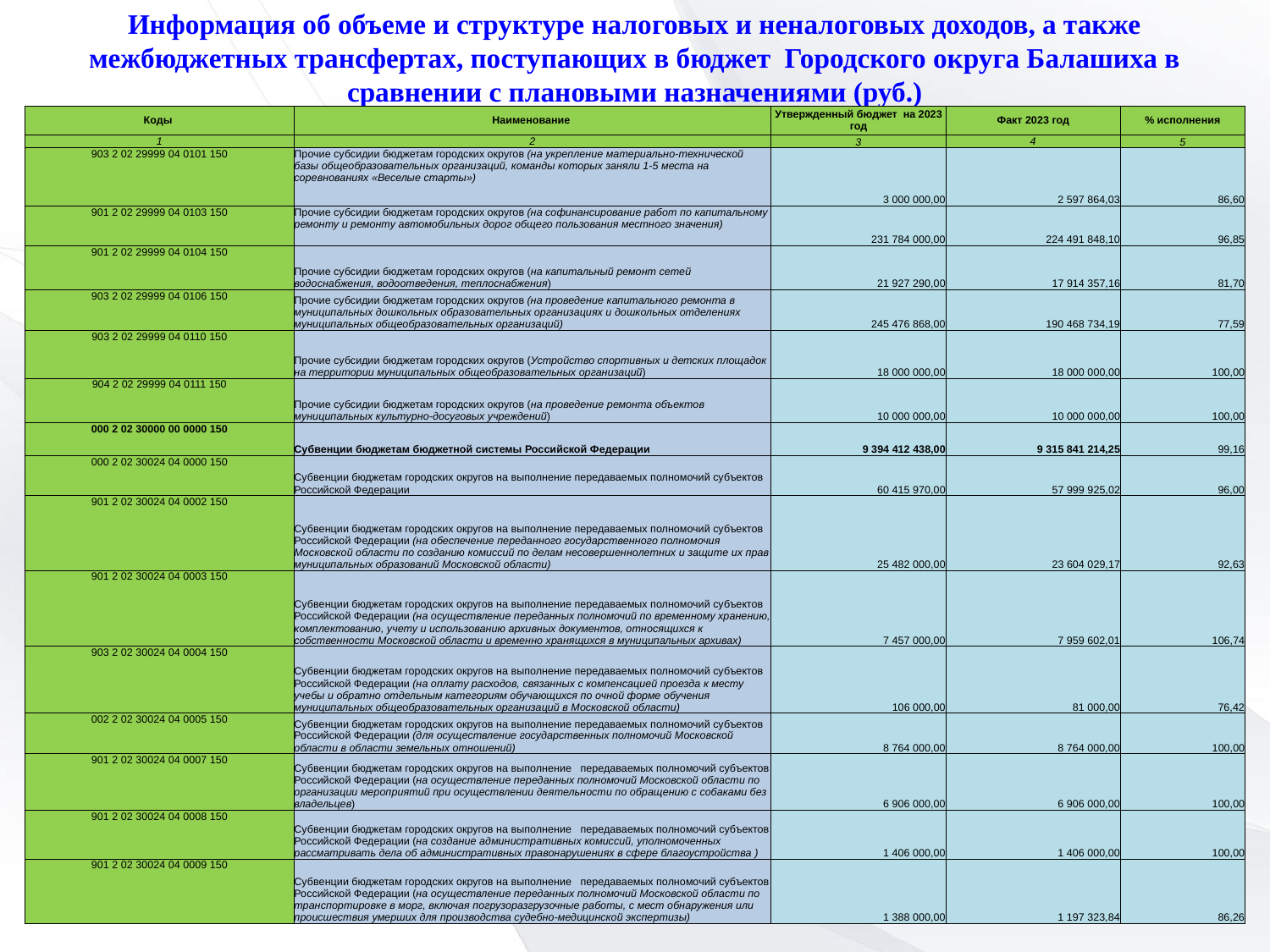

Информация об объеме и структуре налоговых и неналоговых доходов, а также межбюджетных трансфертах, поступающих в бюджет  Городского округа Балашиха в сравнении с плановыми назначениями (руб.)
| Коды | Наименование | Утвержденный бюджет на 2023 год | Факт 2023 год | % исполнения |
| --- | --- | --- | --- | --- |
| 1 | 2 | 3 | 4 | 5 |
| 903 2 02 29999 04 0101 150 | Прочие субсидии бюджетам городских округов (на укрепление материально-технической базы общеобразовательных организаций, команды которых заняли 1-5 места на соревнованиях «Веселые старты») | 3 000 000,00 | 2 597 864,03 | 86,60 |
| 901 2 02 29999 04 0103 150 | Прочие субсидии бюджетам городских округов (на софинансирование работ по капитальному ремонту и ремонту автомобильных дорог общего пользования местного значения) | 231 784 000,00 | 224 491 848,10 | 96,85 |
| 901 2 02 29999 04 0104 150 | Прочие субсидии бюджетам городских округов (на капитальный ремонт сетей водоснабжения, водоотведения, теплоснабжения) | 21 927 290,00 | 17 914 357,16 | 81,70 |
| 903 2 02 29999 04 0106 150 | Прочие субсидии бюджетам городских округов (на проведение капитального ремонта в муниципальных дошкольных образовательных организациях и дошкольных отделениях муниципальных общеобразовательных организаций) | 245 476 868,00 | 190 468 734,19 | 77,59 |
| 903 2 02 29999 04 0110 150 | Прочие субсидии бюджетам городских округов (Устройство спортивных и детских площадок на территории муниципальных общеобразовательных организаций) | 18 000 000,00 | 18 000 000,00 | 100,00 |
| 904 2 02 29999 04 0111 150 | Прочие субсидии бюджетам городских округов (на проведение ремонта объектов муниципальных культурно-досуговых учреждений) | 10 000 000,00 | 10 000 000,00 | 100,00 |
| 000 2 02 30000 00 0000 150 | Субвенции бюджетам бюджетной системы Российской Федерации | 9 394 412 438,00 | 9 315 841 214,25 | 99,16 |
| 000 2 02 30024 04 0000 150 | Субвенции бюджетам городских округов на выполнение передаваемых полномочий субъектов Российской Федерации | 60 415 970,00 | 57 999 925,02 | 96,00 |
| 901 2 02 30024 04 0002 150 | Субвенции бюджетам городских округов на выполнение передаваемых полномочий субъектов Российской Федерации (на обеспечение переданного государственного полномочия Московской области по созданию комиссий по делам несовершеннолетних и защите их прав муниципальных образований Московской области) | 25 482 000,00 | 23 604 029,17 | 92,63 |
| 901 2 02 30024 04 0003 150 | Субвенции бюджетам городских округов на выполнение передаваемых полномочий субъектов Российской Федерации (на осуществление переданных полномочий по временному хранению, комплектованию, учету и использованию архивных документов, относящихся к собственности Московской области и временно хранящихся в муниципальных архивах) | 7 457 000,00 | 7 959 602,01 | 106,74 |
| 903 2 02 30024 04 0004 150 | Субвенции бюджетам городских округов на выполнение передаваемых полномочий субъектов Российской Федерации (на оплату расходов, связанных с компенсацией проезда к месту учебы и обратно отдельным категориям обучающихся по очной форме обучения муниципальных общеобразовательных организаций в Московской области) | 106 000,00 | 81 000,00 | 76,42 |
| 002 2 02 30024 04 0005 150 | Субвенции бюджетам городских округов на выполнение передаваемых полномочий субъектов Российской Федерации (для осуществление государственных полномочий Московской области в области земельных отношений) | 8 764 000,00 | 8 764 000,00 | 100,00 |
| 901 2 02 30024 04 0007 150 | Субвенции бюджетам городских округов на выполнение передаваемых полномочий субъектов Российской Федерации (на осуществление переданных полномочий Московской области по организации мероприятий при осуществлении деятельности по обращению с собаками без владельцев) | 6 906 000,00 | 6 906 000,00 | 100,00 |
| 901 2 02 30024 04 0008 150 | Субвенции бюджетам городских округов на выполнение передаваемых полномочий субъектов Российской Федерации (на создание административных комиссий, уполномоченных рассматривать дела об административных правонарушениях в сфере благоустройства ) | 1 406 000,00 | 1 406 000,00 | 100,00 |
| 901 2 02 30024 04 0009 150 | Субвенции бюджетам городских округов на выполнение передаваемых полномочий субъектов Российской Федерации (на осуществление переданных полномочий Московской области по транспортировке в морг, включая погрузоразгрузочные работы, с мест обнаружения или происшествия умерших для производства судебно-медицинской экспертизы) | 1 388 000,00 | 1 197 323,84 | 86,26 |